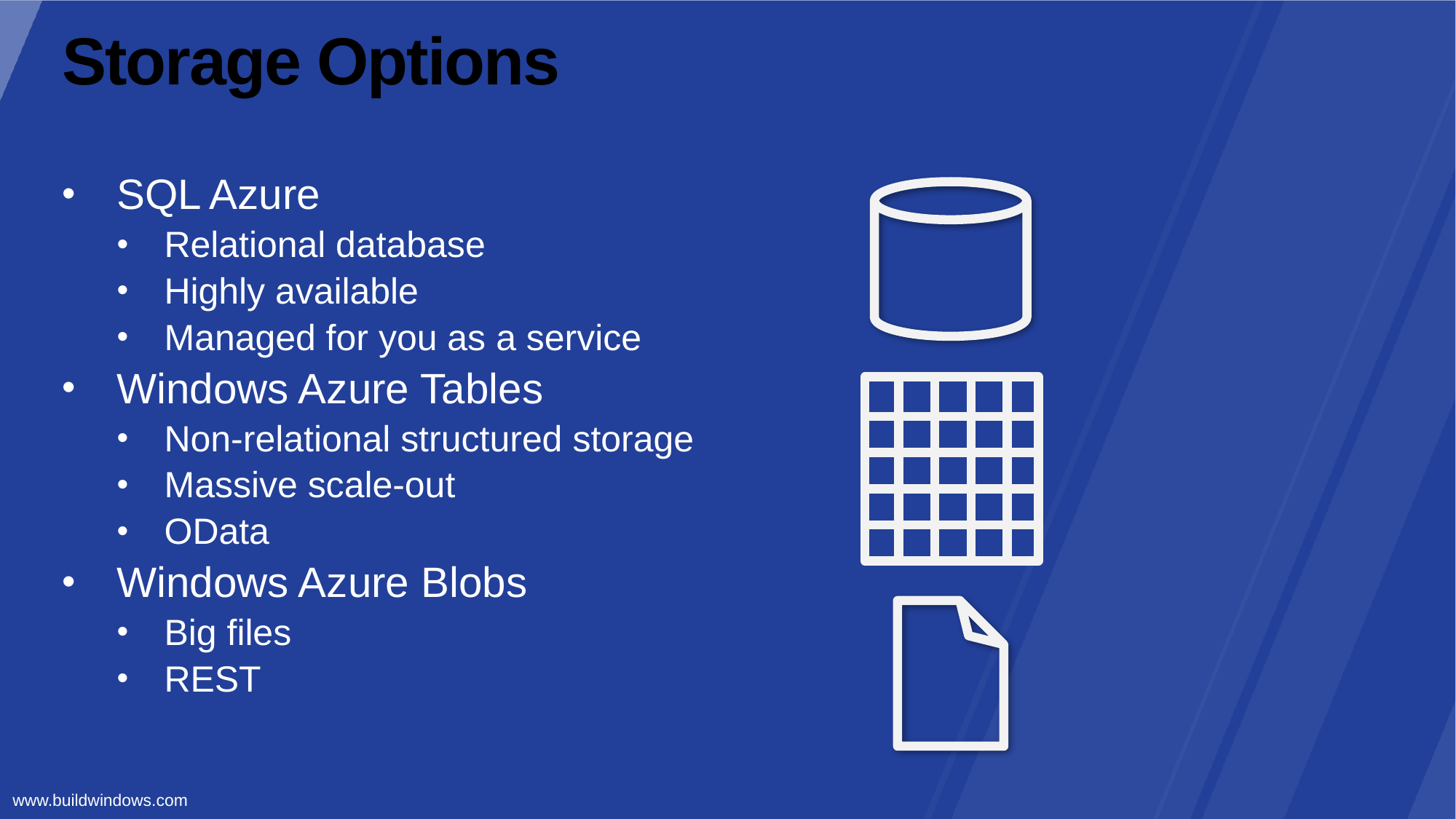

# Storage Options
SQL Azure
Relational database
Highly available
Managed for you as a service
Windows Azure Tables
Non-relational structured storage
Massive scale-out
OData
Windows Azure Blobs
Big files
REST